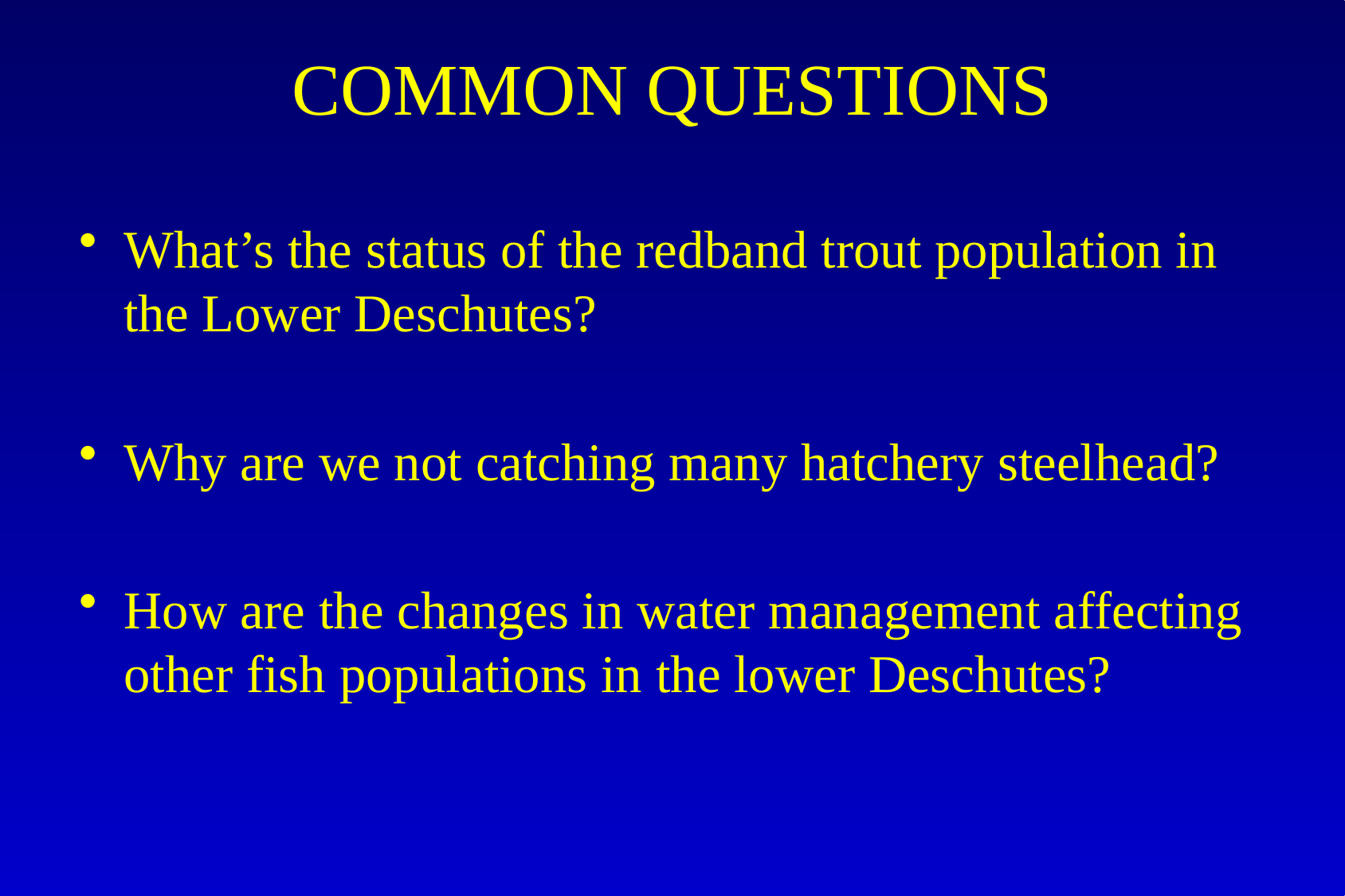

# COMMON QUESTIONS
What’s the status of the redband trout population in the Lower Deschutes?

Why are we not catching many hatchery steelhead?

How are the changes in water management affecting other fish populations in the lower Deschutes?